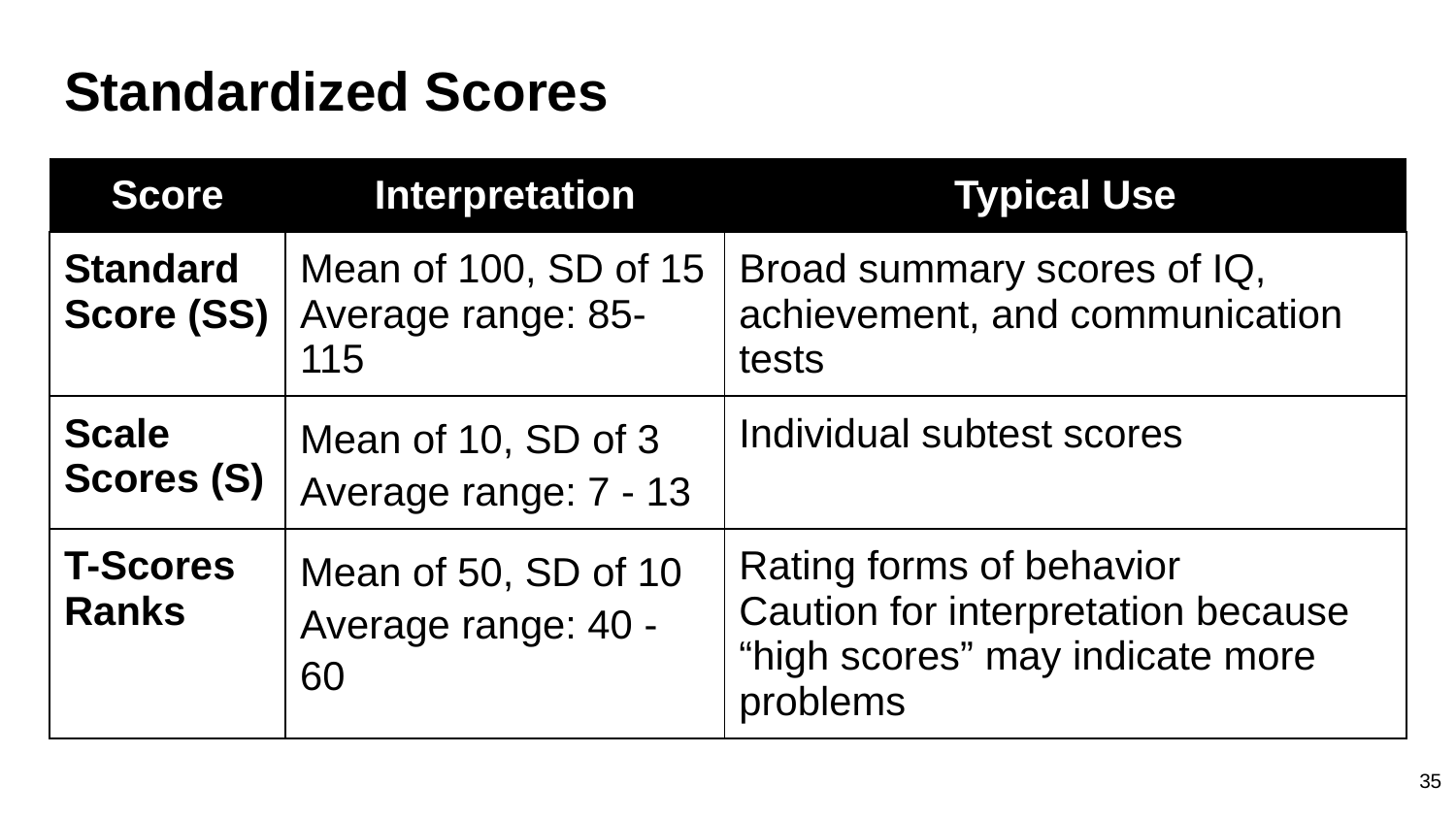

# Standardized Scores
| Score | Interpretation | Typical Use |
| --- | --- | --- |
| Standard Score (SS) | Mean of 100, SD of 15 Average range: 85-115 | Broad summary scores of IQ, achievement, and communication tests |
| Scale Scores (S) | Mean of 10, SD of 3 Average range: 7 - 13 | Individual subtest scores |
| T-Scores Ranks | Mean of 50, SD of 10 Average range: 40 - 60 | Rating forms of behavior Caution for interpretation because “high scores” may indicate more problems |

35